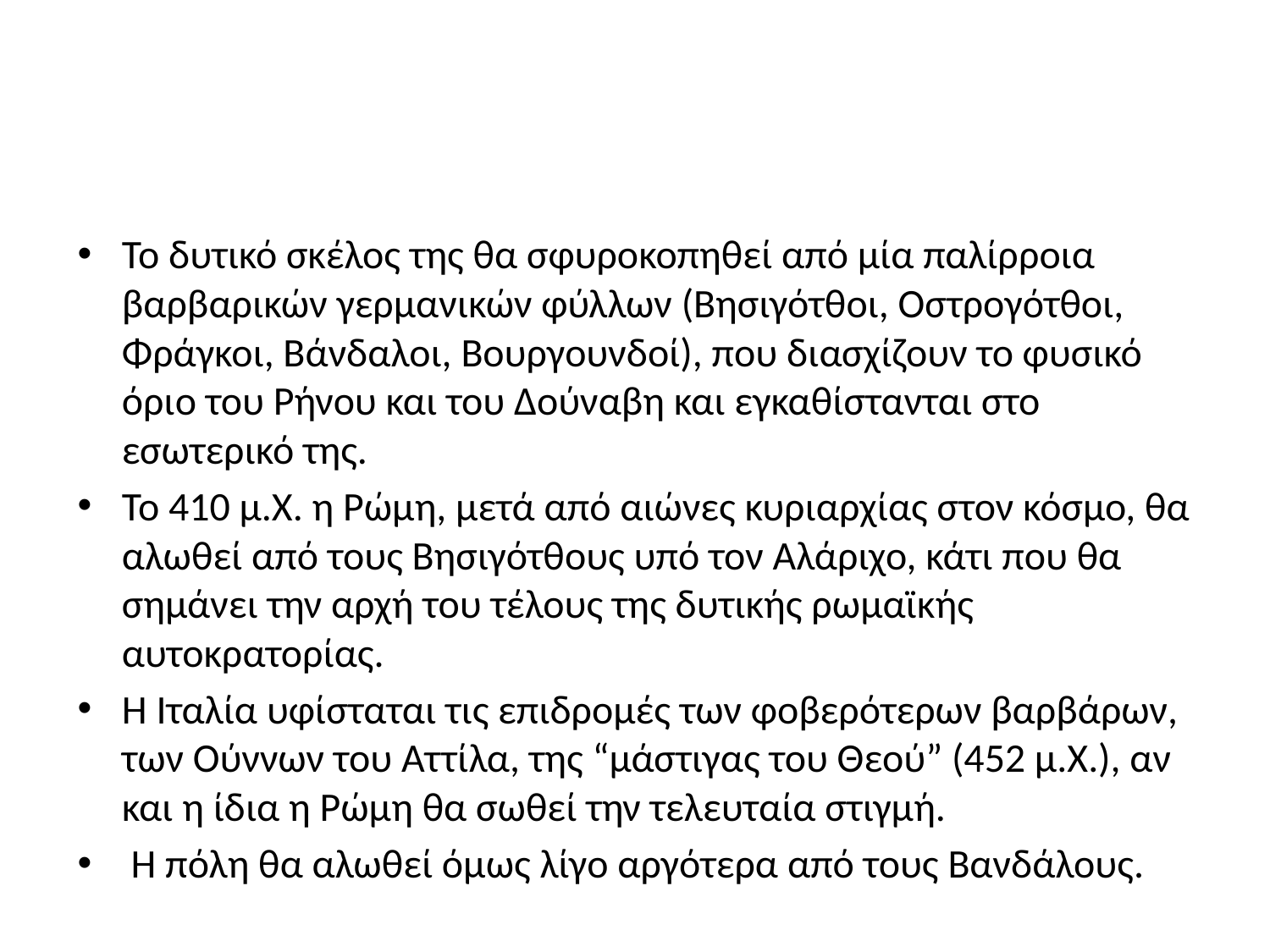

#
Το δυτικό σκέλος της θα σφυροκοπηθεί από μία παλίρροια βαρβαρικών γερμανικών φύλλων (Βησιγότθοι, Οστρογότθοι, Φράγκοι, Βάνδαλοι, Βουργουνδοί), που διασχίζουν το φυσικό όριο του Ρήνου και του Δούναβη και εγκαθίστανται στο εσωτερικό της.
Το 410 μ.Χ. η Ρώμη, μετά από αιώνες κυριαρχίας στον κόσμο, θα αλωθεί από τους Βησιγότθους υπό τον Αλάριχο, κάτι που θα σημάνει την αρχή του τέλους της δυτικής ρωμαϊκής αυτοκρατορίας.
Η Ιταλία υφίσταται τις επιδρομές των φοβερότερων βαρβάρων, των Ούννων του Αττίλα, της “μάστιγας του Θεού” (452 μ.Χ.), αν και η ίδια η Ρώμη θα σωθεί την τελευταία στιγμή.
 Η πόλη θα αλωθεί όμως λίγο αργότερα από τους Βανδάλους.